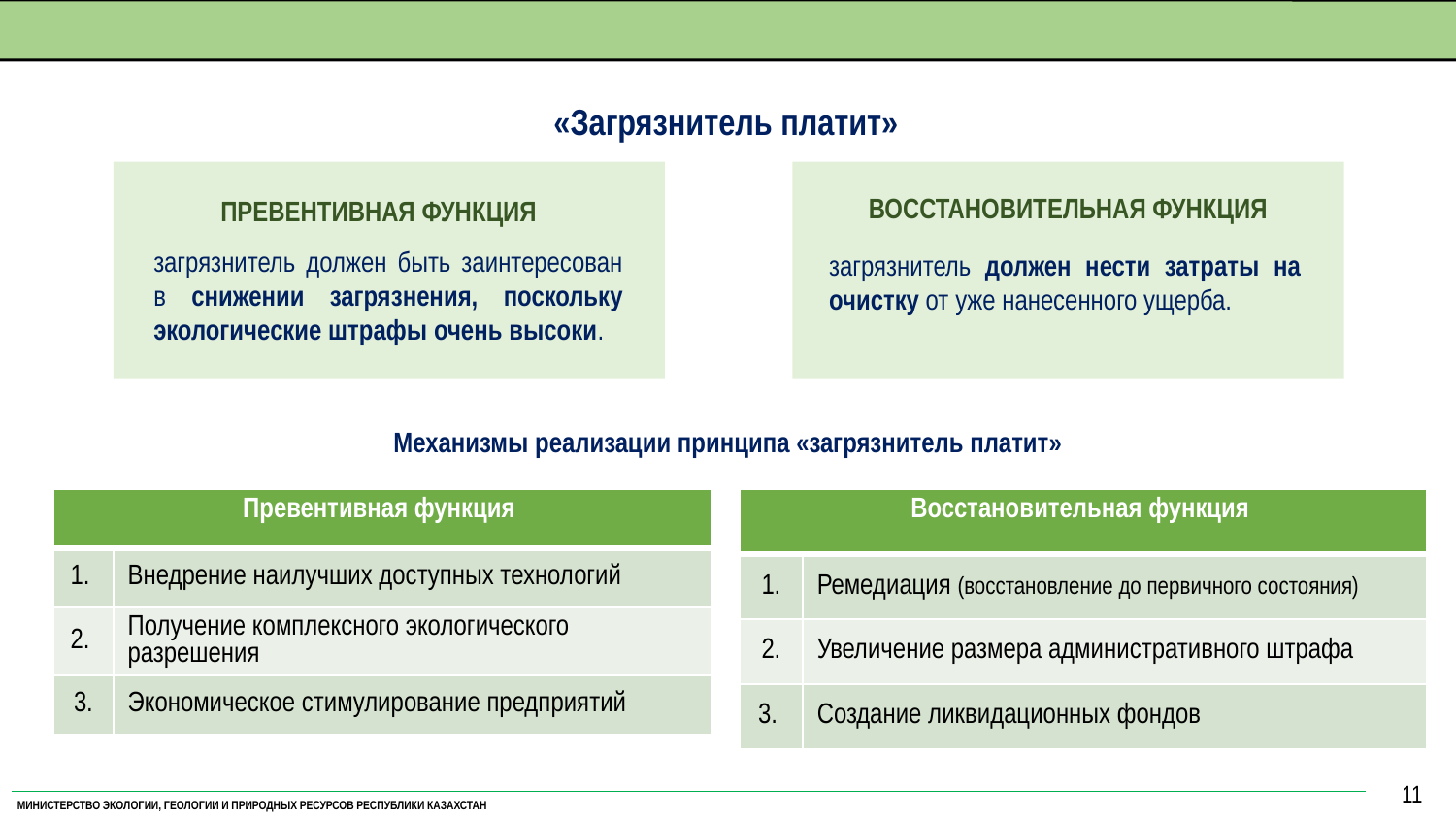

РЕАЛИЗАЦИЯ ЭКОЛОГИЧЕСКОГО ПРИНЦИПА «ЗАГРЯЗНИТЕЛЬ ПЛАТИТ И ИСПРАВЛЯЕТ»

11

«Загрязнитель платит»

ВОССТАНОВИТЕЛЬНАЯ ФУНКЦИЯ
ПРЕВЕНТИВНАЯ ФУНКЦИЯ
загрязнитель должен быть заинтересован в снижении загрязнения, поскольку экологические штрафы очень высоки.
загрязнитель должен нести затраты на очистку от уже нанесенного ущерба.
Механизмы реализации принципа «загрязнитель платит»
| Превентивная функция |  |
| --- | --- |
| 1. | Внедрение наилучших доступных технологий |
| 2. | Получение комплексного экологического разрешения |
| 3. | Экономическое стимулирование предприятий |
| Восстановительная функция |  |
| --- | --- |
| 1. | Ремедиация (восстановление до первичного состояния) |
| 2. | Увеличение размера административного штрафа |
| 3. | Создание ликвидационных фондов |
МИНИСТЕРСТВО ЭКОЛОГИИ, ГЕОЛОГИИ И ПРИРОДНЫХ РЕСУРСОВ РЕСПУБЛИКИ КАЗАХСТАН